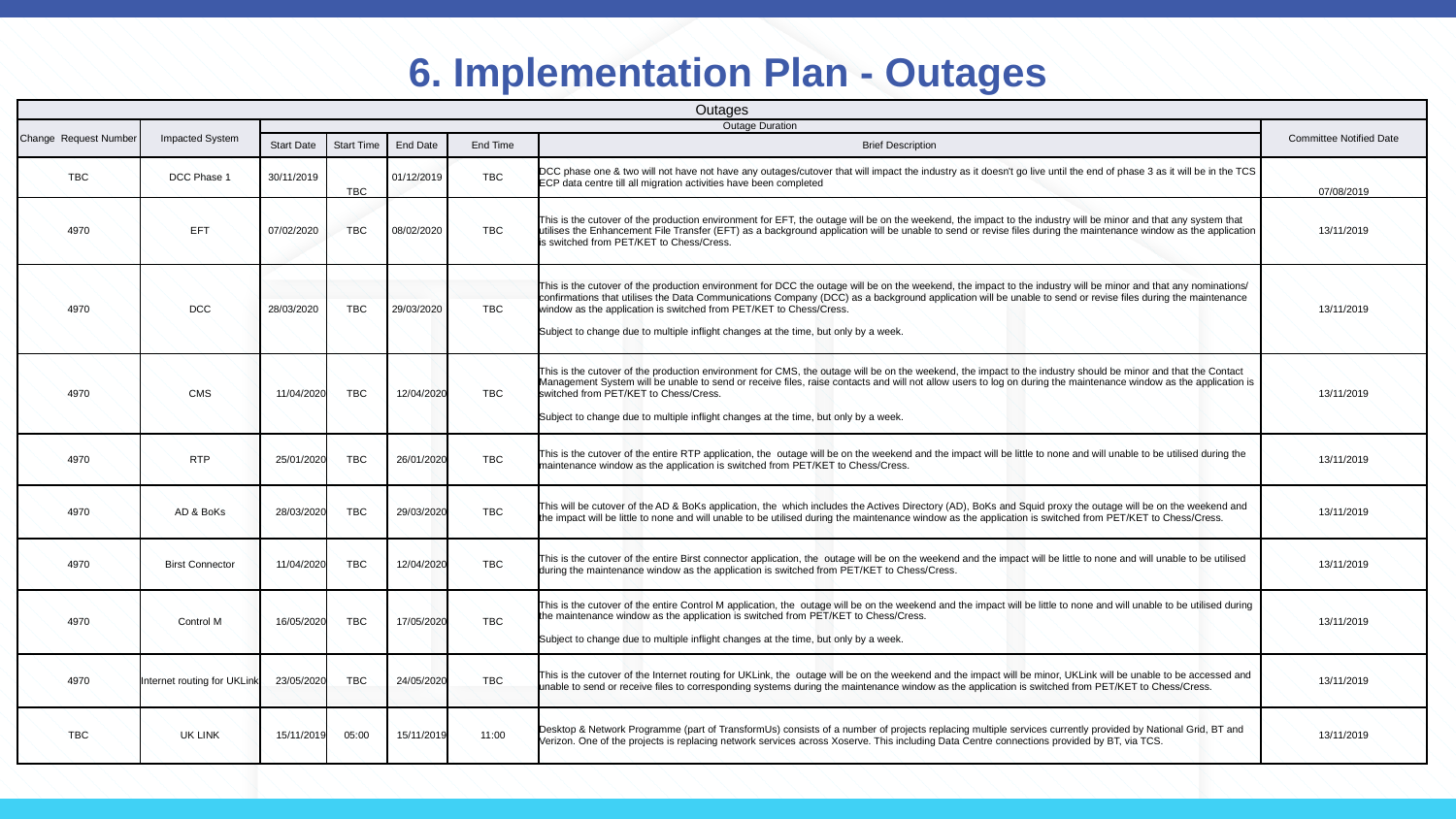

# 6. Implementation Plan - Outages
| Outages |  |  |  |  |  |  |  |
| --- | --- | --- | --- | --- | --- | --- | --- |
| Change Request Number | Impacted System | Outage Duration |  |  |  |  | Committee Notified Date |
|  |  | Start Date | Start Time | End Date | End Time | Brief Description |  |
| TBC | DCC Phase 1 | 30/11/2019 | TBC | 01/12/2019 | TBC | DCC phase one & two will not have not have any outages/cutover that will impact the industry as it doesn't go live until the end of phase 3 as it will be in the TCS ECP data centre till all migration activities have been completed | 07/08/2019 |
| 4970 | EFT | 07/02/2020 | TBC | 08/02/2020 | TBC | This is the cutover of the production environment for EFT, the outage will be on the weekend, the impact to the industry will be minor and that any system that utilises the Enhancement File Transfer (EFT) as a background application will be unable to send or revise files during the maintenance window as the application is switched from PET/KET to Chess/Cress. | 13/11/2019 |
| 4970 | DCC | 28/03/2020 | TBC | 29/03/2020 | TBC | This is the cutover of the production environment for DCC the outage will be on the weekend, the impact to the industry will be minor and that any nominations/ confirmations that utilises the Data Communications Company (DCC) as a background application will be unable to send or revise files during the maintenance window as the application is switched from PET/KET to Chess/Cress. Subject to change due to multiple inflight changes at the time, but only by a week. | 13/11/2019 |
| 4970 | CMS | 11/04/2020 | TBC | 12/04/2020 | TBC | This is the cutover of the production environment for CMS, the outage will be on the weekend, the impact to the industry should be minor and that the Contact Management System will be unable to send or receive files, raise contacts and will not allow users to log on during the maintenance window as the application is switched from PET/KET to Chess/Cress. Subject to change due to multiple inflight changes at the time, but only by a week. | 13/11/2019 |
| 4970 | RTP | 25/01/2020 | TBC | 26/01/2020 | TBC | This is the cutover of the entire RTP application, the outage will be on the weekend and the impact will be little to none and will unable to be utilised during the maintenance window as the application is switched from PET/KET to Chess/Cress. | 13/11/2019 |
| 4970 | AD & BoKs | 28/03/2020 | TBC | 29/03/2020 | TBC | This will be cutover of the AD & BoKs application, the which includes the Actives Directory (AD), BoKs and Squid proxy the outage will be on the weekend and the impact will be little to none and will unable to be utilised during the maintenance window as the application is switched from PET/KET to Chess/Cress. | 13/11/2019 |
| 4970 | Birst Connector | 11/04/2020 | TBC | 12/04/2020 | TBC | This is the cutover of the entire Birst connector application, the outage will be on the weekend and the impact will be little to none and will unable to be utilised during the maintenance window as the application is switched from PET/KET to Chess/Cress. | 13/11/2019 |
| 4970 | Control M | 16/05/2020 | TBC | 17/05/2020 | TBC | This is the cutover of the entire Control M application, the outage will be on the weekend and the impact will be little to none and will unable to be utilised during the maintenance window as the application is switched from PET/KET to Chess/Cress. Subject to change due to multiple inflight changes at the time, but only by a week. | 13/11/2019 |
| 4970 | Internet routing for UKLink | 23/05/2020 | TBC | 24/05/2020 | TBC | This is the cutover of the Internet routing for UKLink, the outage will be on the weekend and the impact will be minor, UKLink will be unable to be accessed and unable to send or receive files to corresponding systems during the maintenance window as the application is switched from PET/KET to Chess/Cress. | 13/11/2019 |
| TBC | UK LINK | 15/11/2019 | 05:00 | 15/11/2019 | 11:00 | ​Desktop & Network Programme (part of TransformUs) consists of a number of projects replacing multiple services currently provided by National Grid, BT and Verizon. One of the projects is replacing network services across Xoserve. This including Data Centre connections provided by BT, via TCS. | 13/11/2019 |